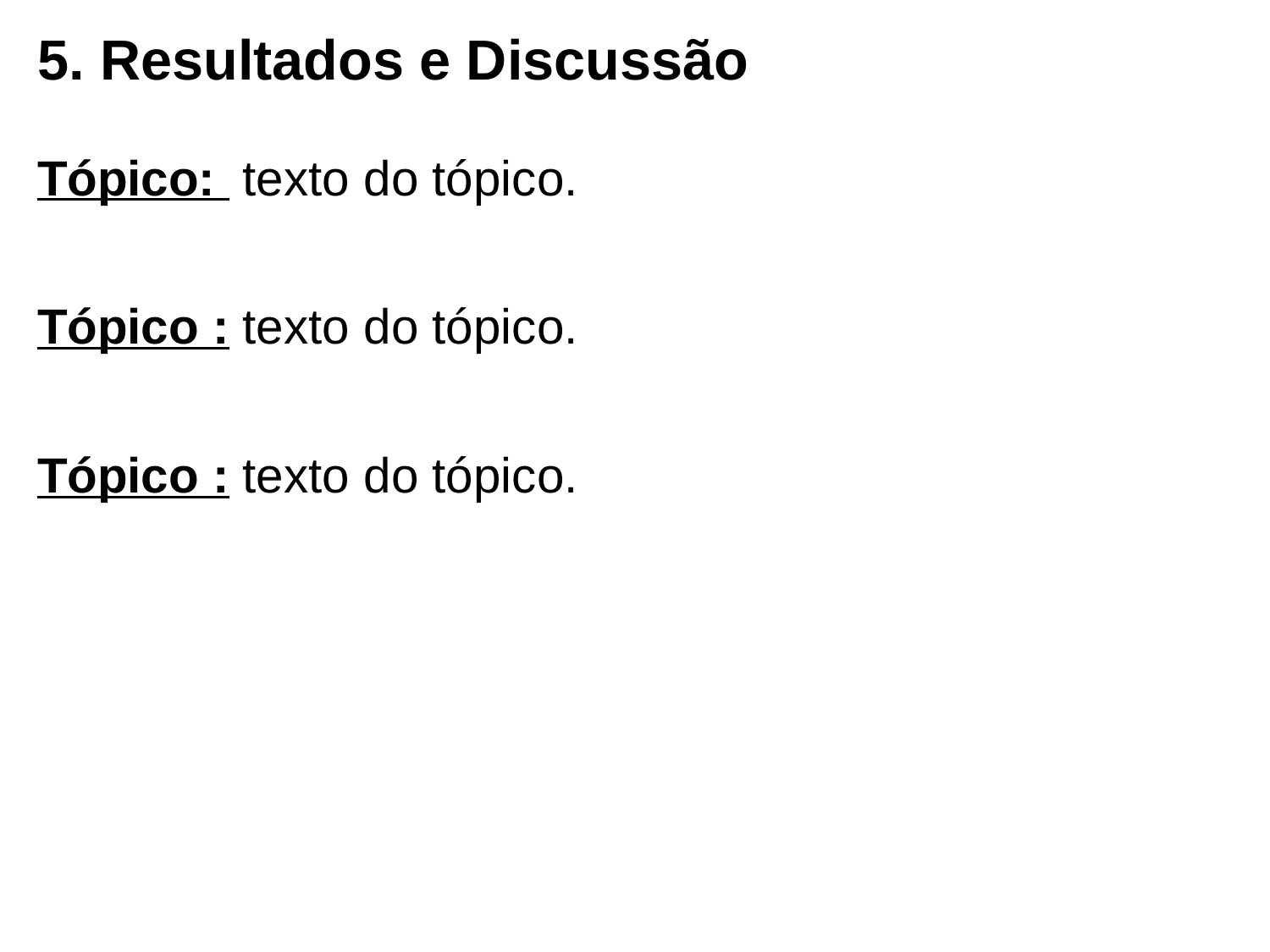

5. Resultados e Discussão

Tópico:  texto do tópico.

Tópico : texto do tópico.

Tópico : texto do tópico.